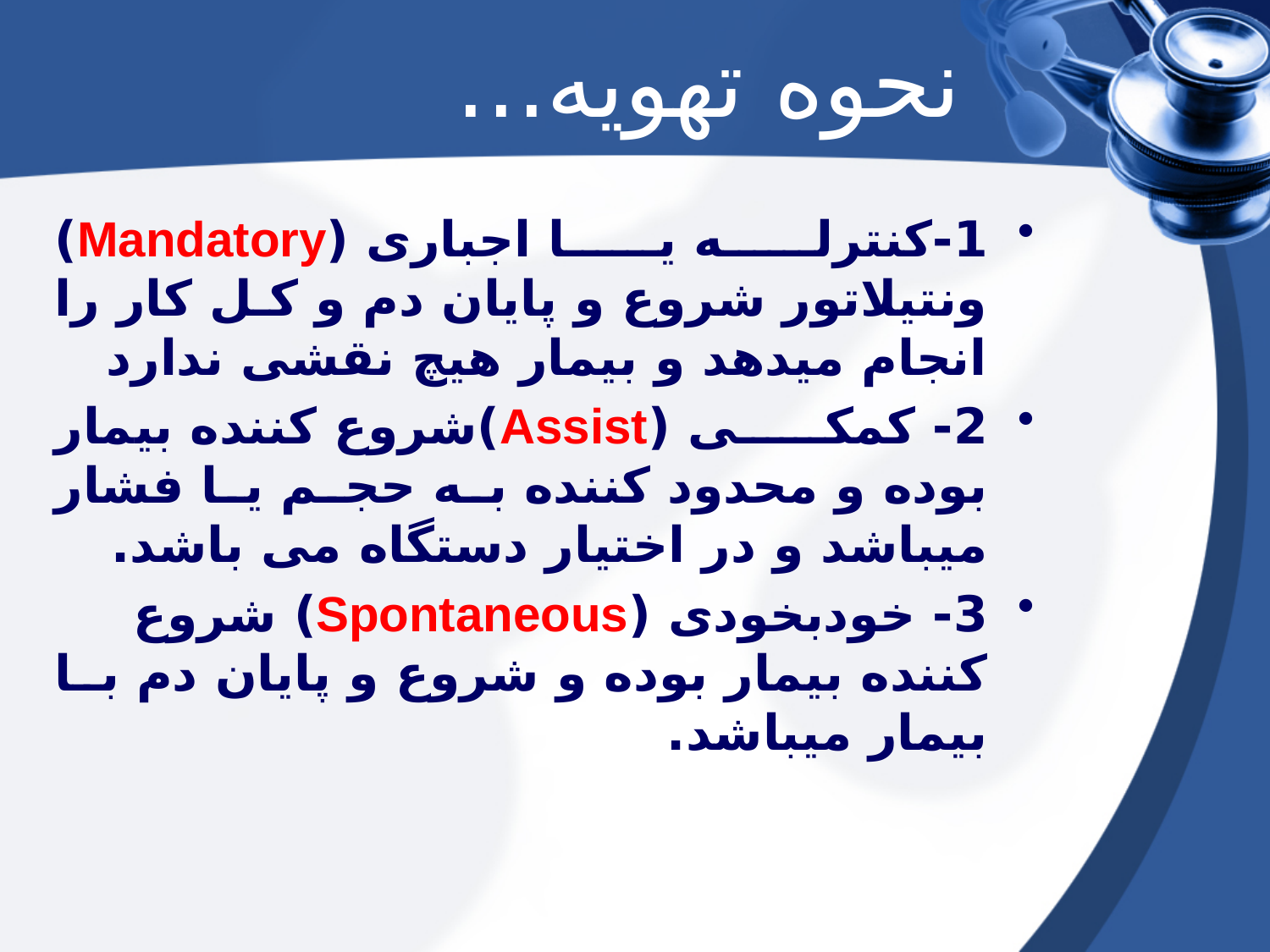

# نحوه تهویه...
1-کنترله یا اجباری (Mandatory) ونتیلاتور شروع و پایان دم و کل کار را انجام میدهد و بیمار هیچ نقشی ندارد
2- کمکی (Assist)شروع کننده بیمار بوده و محدود کننده به حجم یا فشار میباشد و در اختیار دستگاه می باشد.
3- خودبخودی (Spontaneous) شروع کننده بیمار بوده و شروع و پایان دم با بیمار میباشد.